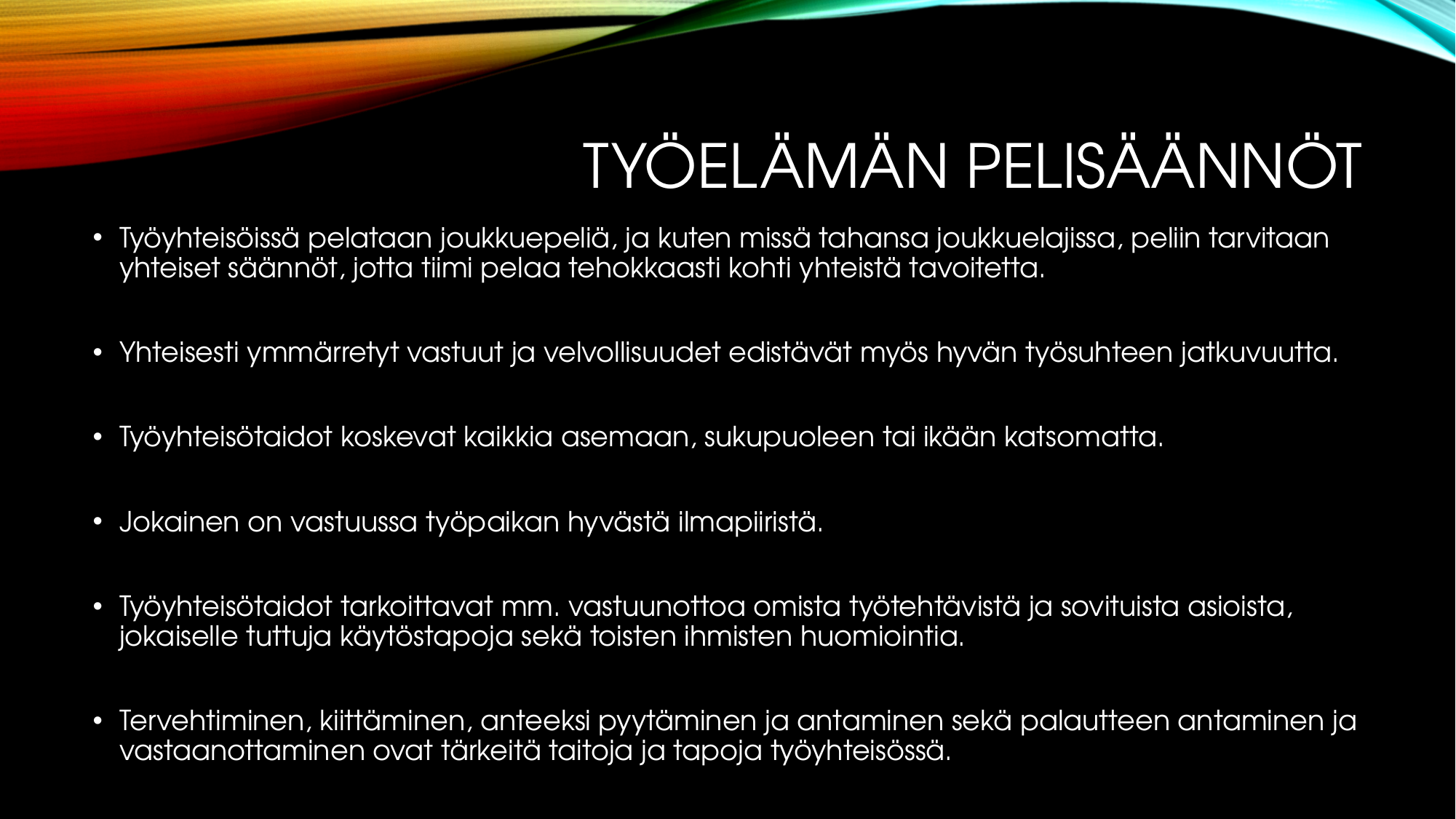

# Työelämän pelisäännöt
Työyhteisöissä pelataan joukkuepeliä, ja kuten missä tahansa joukkuelajissa, peliin tarvitaan yhteiset säännöt, jotta tiimi pelaa tehokkaasti kohti yhteistä tavoitetta.

Yhteisesti ymmärretyt vastuut ja velvollisuudet edistävät myös hyvän työsuhteen jatkuvuutta.

Työyhteisötaidot koskevat kaikkia asemaan, sukupuoleen tai ikään katsomatta.

Jokainen on vastuussa työpaikan hyvästä ilmapiiristä.

Työyhteisötaidot tarkoittavat mm. vastuunottoa omista työtehtävistä ja sovituista asioista, jokaiselle tuttuja käytöstapoja sekä toisten ihmisten huomiointia.

Tervehtiminen, kiittäminen, anteeksi pyytäminen ja antaminen sekä palautteen antaminen ja vastaanottaminen ovat tärkeitä taitoja ja tapoja työyhteisössä.